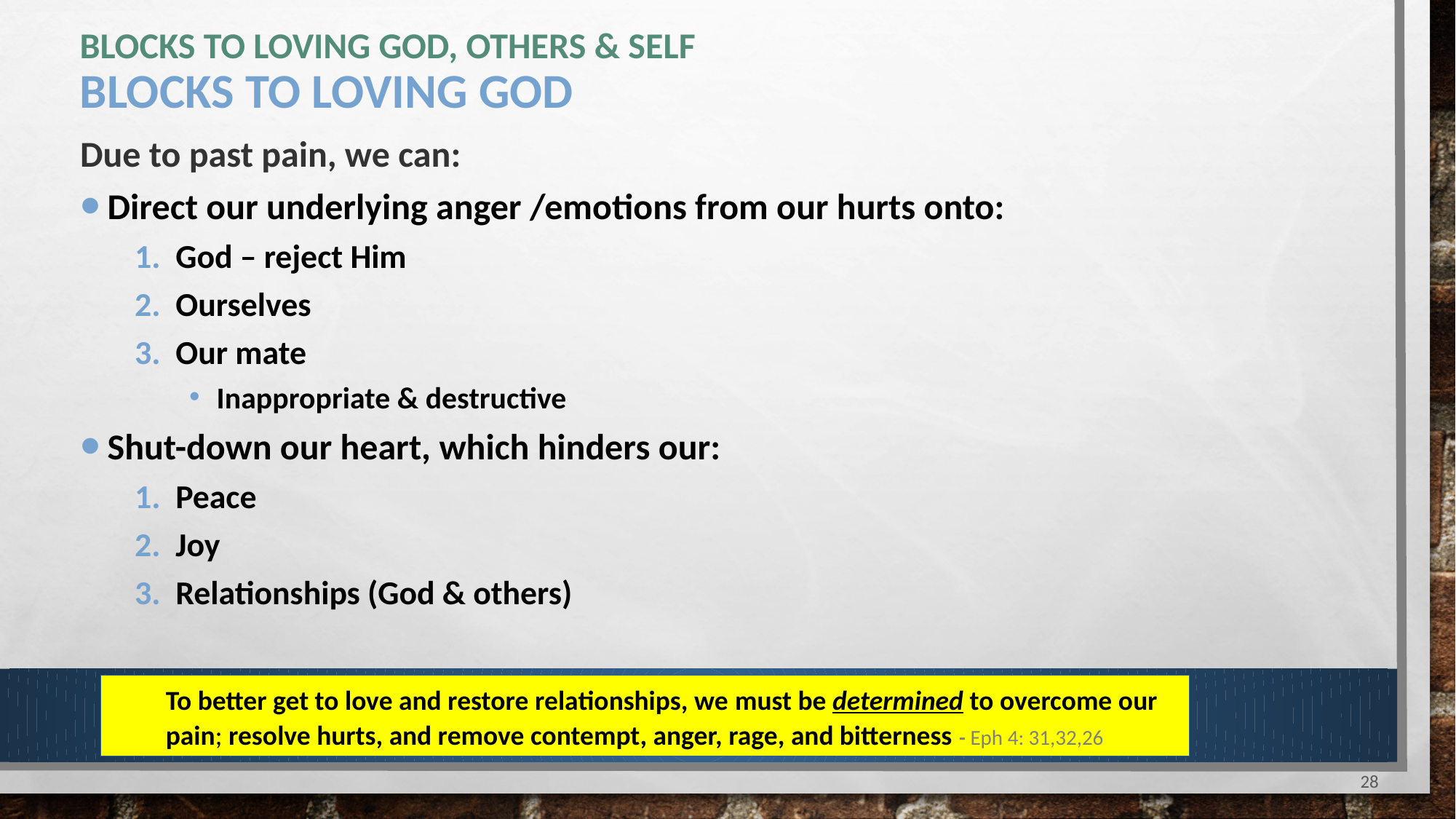

# blocks to loving God, others & self Blocks to loving god
Due to past pain, we can:
Direct our underlying anger /emotions from our hurts onto:
God – reject Him
Ourselves
Our mate
Inappropriate & destructive
Shut-down our heart, which hinders our:
Peace
Joy
Relationships (God & others)

To better get to love and restore relationships, we must be determined to overcome our pain; resolve hurts, and remove contempt, anger, rage, and bitterness - Eph 4: 31,32,26
28